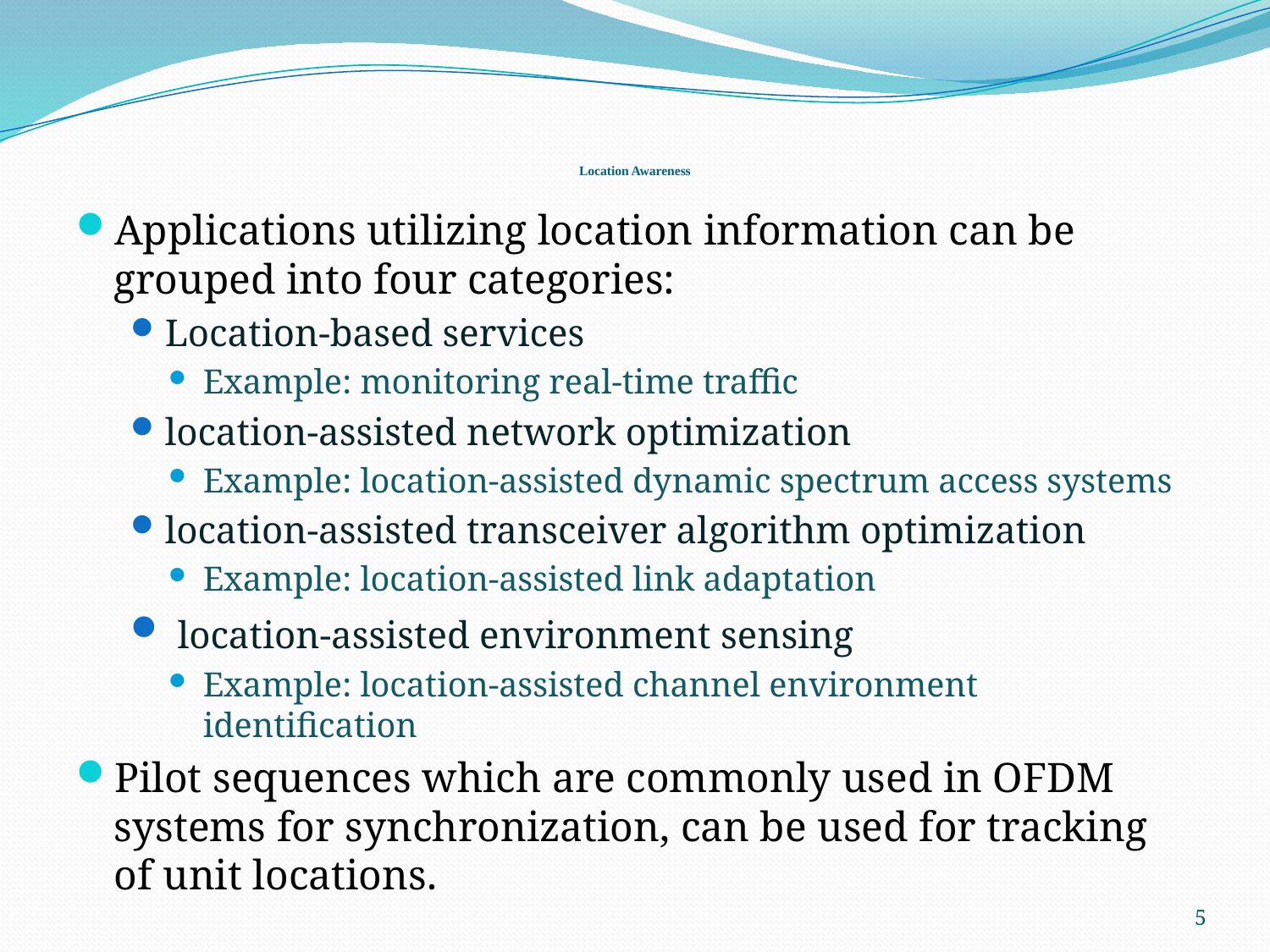

# Location Awareness
Applications utilizing location information can be grouped into four categories:
Location-based services
Example: monitoring real-time traffic
location-assisted network optimization
Example: location-assisted dynamic spectrum access systems
location-assisted transceiver algorithm optimization
Example: location-assisted link adaptation
 location-assisted environment sensing
Example: location-assisted channel environment identification
Pilot sequences which are commonly used in OFDM systems for synchronization, can be used for tracking of unit locations.

5